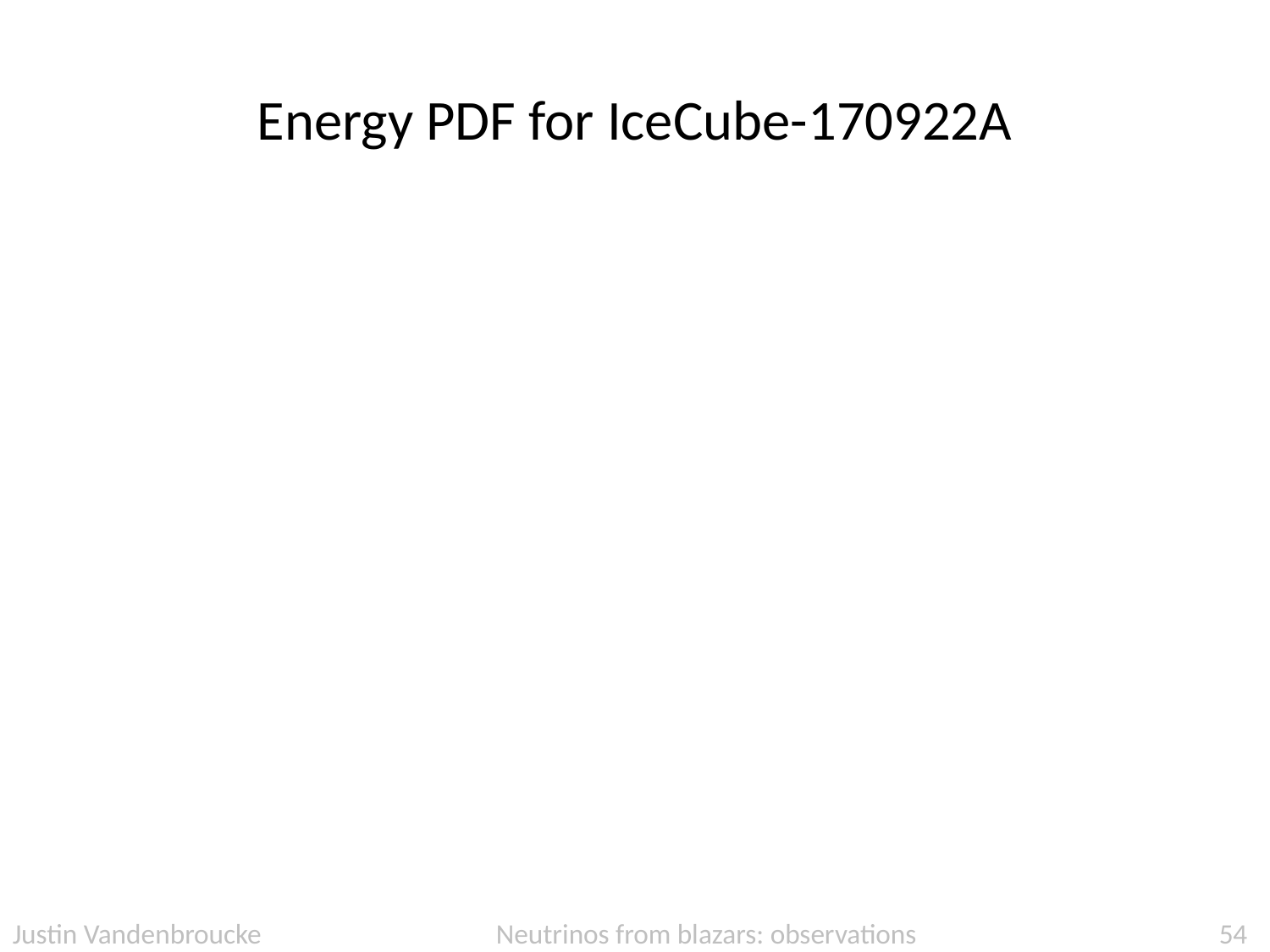

# Energy PDF for IceCube-170922A

Justin Vandenbroucke                                     Neutrinos from blazars: observations
54